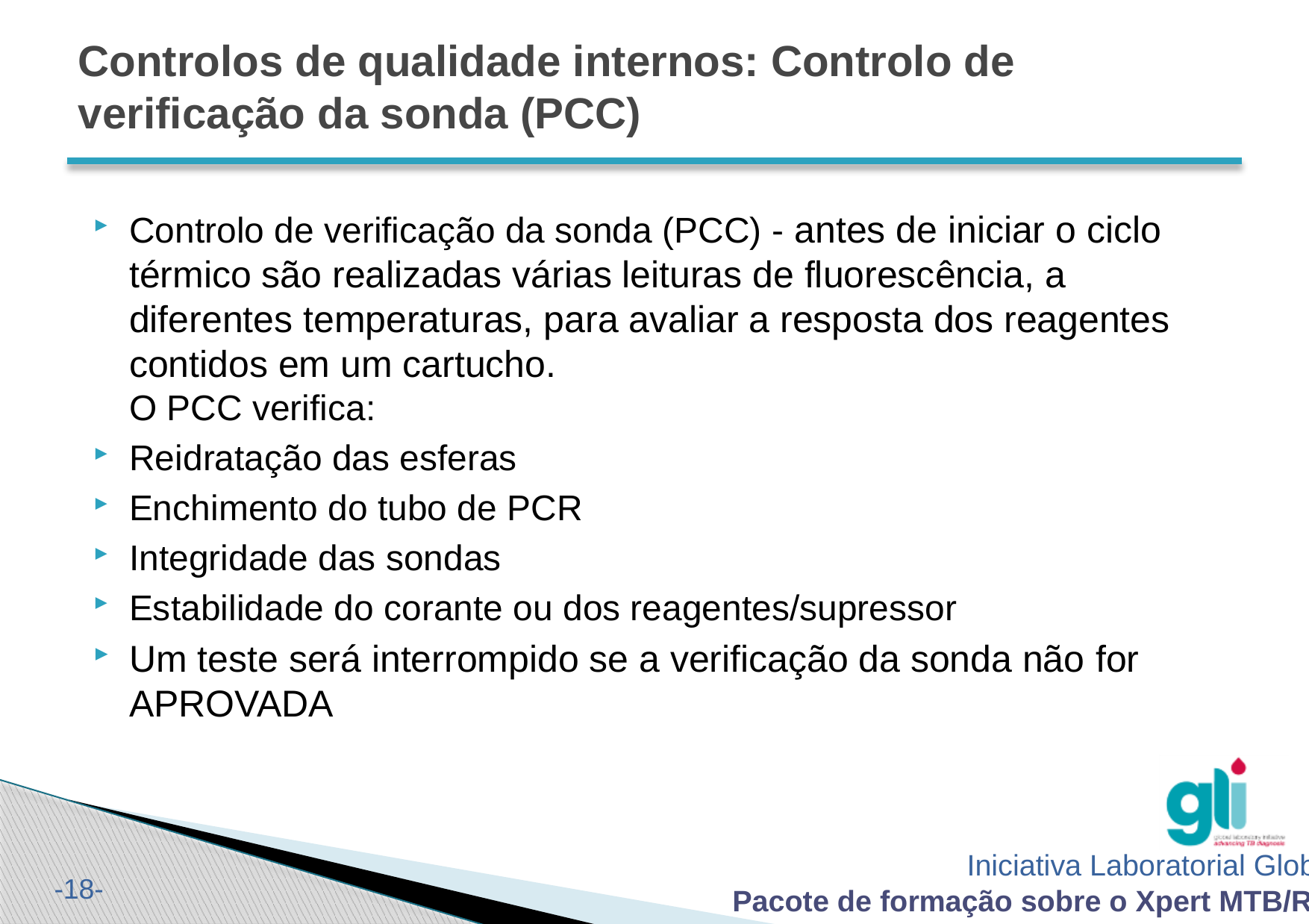

# Controlos de qualidade internos: Controlo de verificação da sonda (PCC)
Controlo de verificação da sonda (PCC) - antes de iniciar o ciclo térmico são realizadas várias leituras de fluorescência, a diferentes temperaturas, para avaliar a resposta dos reagentes contidos em um cartucho.
O PCC verifica:
Reidratação das esferas
Enchimento do tubo de PCR
Integridade das sondas
Estabilidade do corante ou dos reagentes/supressor
Um teste será interrompido se a verificação da sonda não for APROVADA